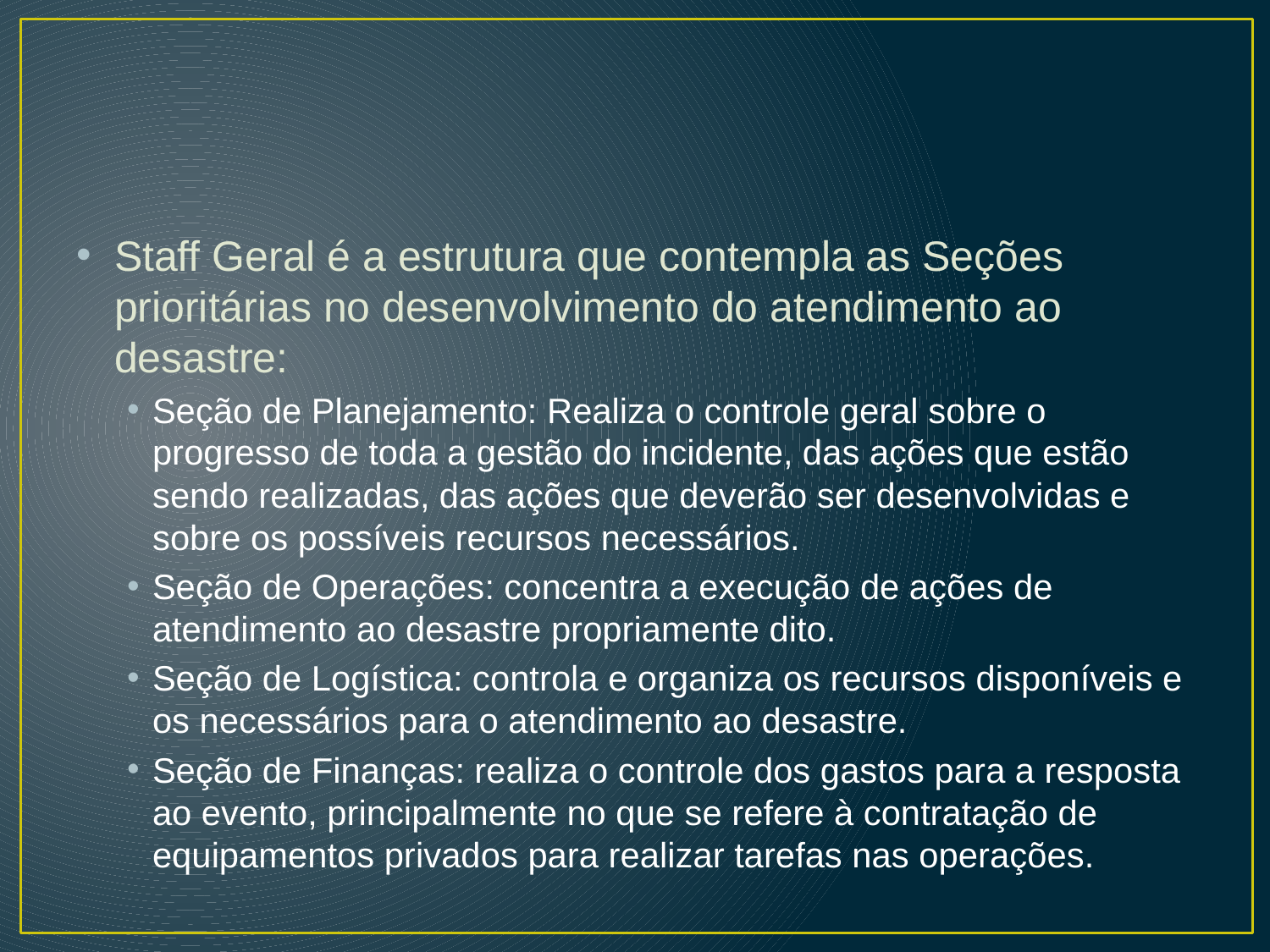

#
Staff Geral é a estrutura que contempla as Seções prioritárias no desenvolvimento do atendimento ao desastre:
Seção de Planejamento: Realiza o controle geral sobre o progresso de toda a gestão do incidente, das ações que estão sendo realizadas, das ações que deverão ser desenvolvidas e sobre os possíveis recursos necessários.
Seção de Operações: concentra a execução de ações de atendimento ao desastre propriamente dito.
Seção de Logística: controla e organiza os recursos disponíveis e os necessários para o atendimento ao desastre.
Seção de Finanças: realiza o controle dos gastos para a resposta ao evento, principalmente no que se refere à contratação de equipamentos privados para realizar tarefas nas operações.